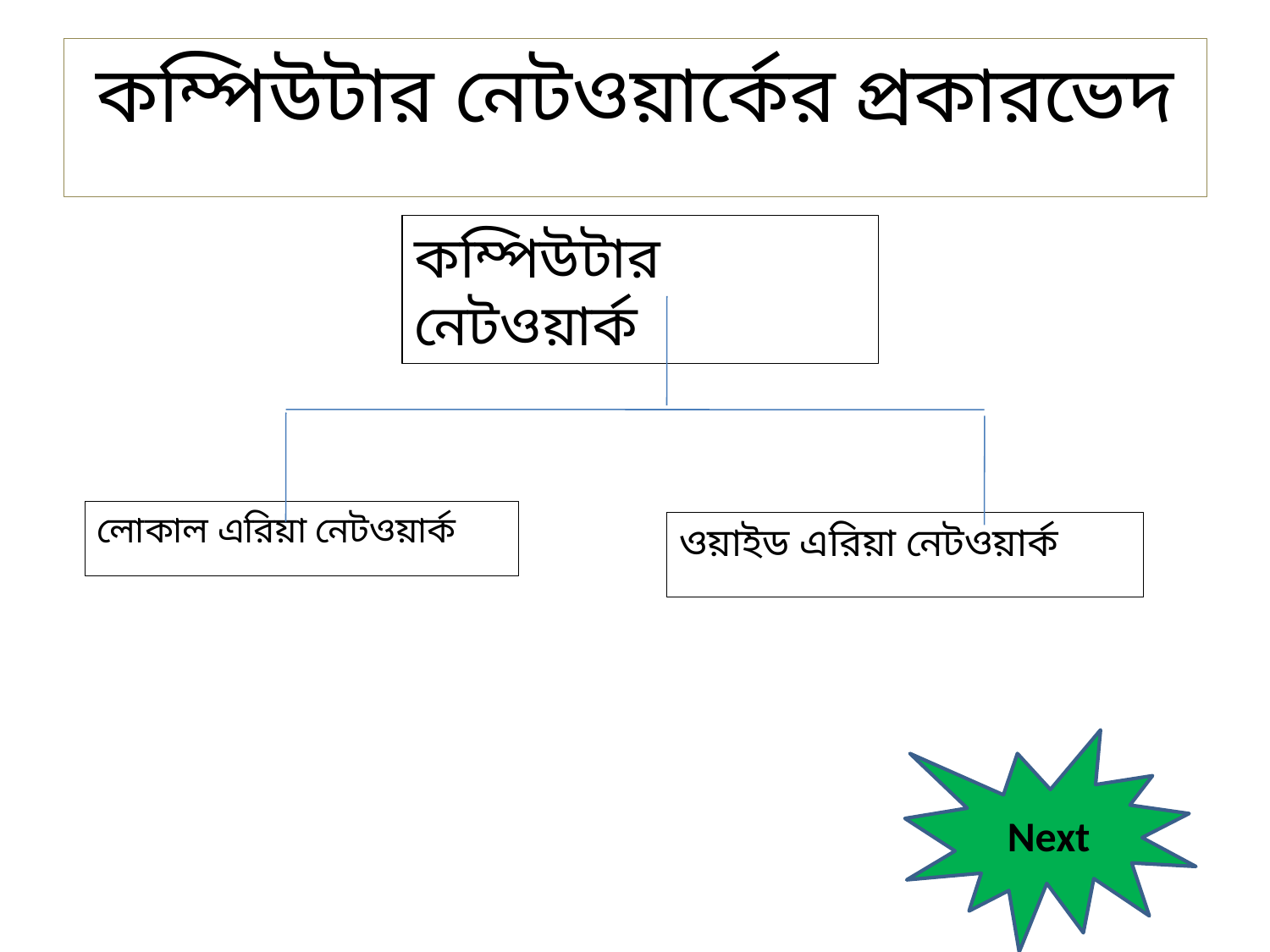

কম্পিউটার নেটওয়ার্কের প্রকারভেদ
কম্পিউটার নেটওয়ার্ক
লোকাল এরিয়া নেটওয়ার্ক
ওয়াইড এরিয়া নেটওয়ার্ক

Next